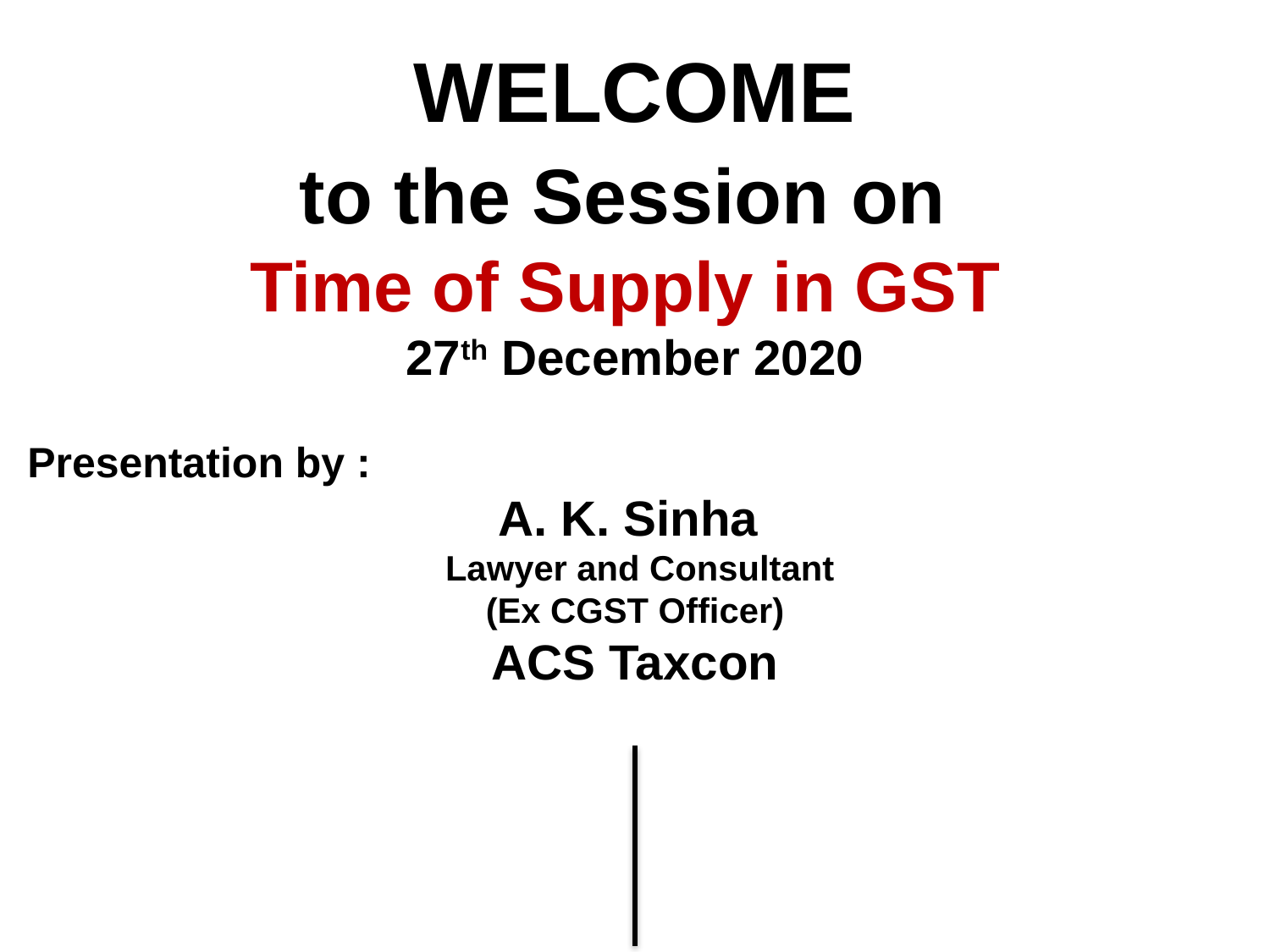

WELCOME
to the Session on
Time of Supply in GST
27th December 2020

Presentation by :
A. K. Sinha
 Lawyer and Consultant
(Ex CGST Officer)
ACS Taxcon